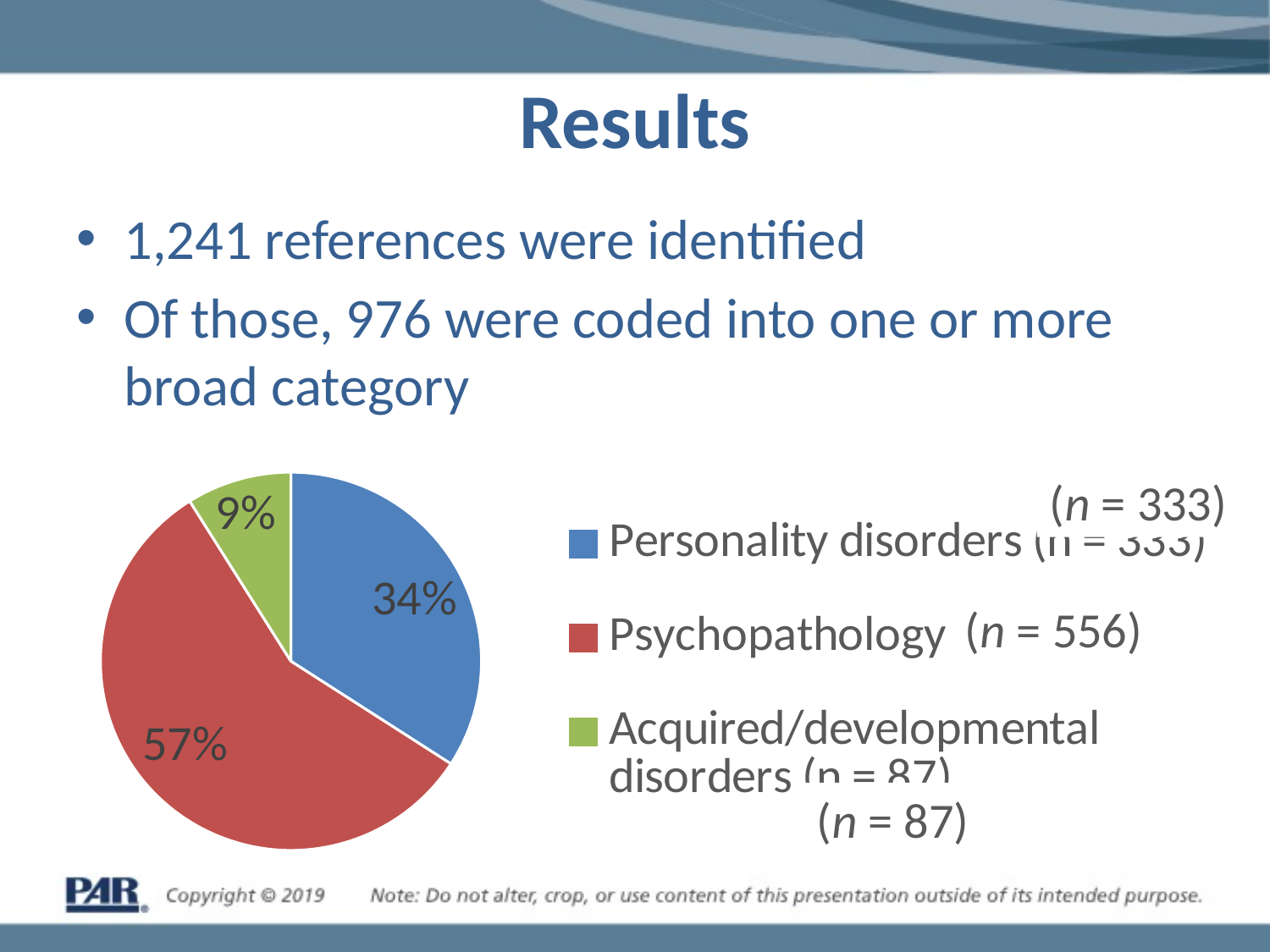

# Results
1,241 references were identified
Of those, 976 were coded into one or more broad category
(n = 333)

### Chart

| Category |  |
|---|---|
| Personality disorders (n = 333) | 0.341 |
| Psychopathology (n = 556) | 0.569 |
| Acquired/developmental disorders (n = 87) | 0.0891393442622951 |
(n = 556)
(n = 87)